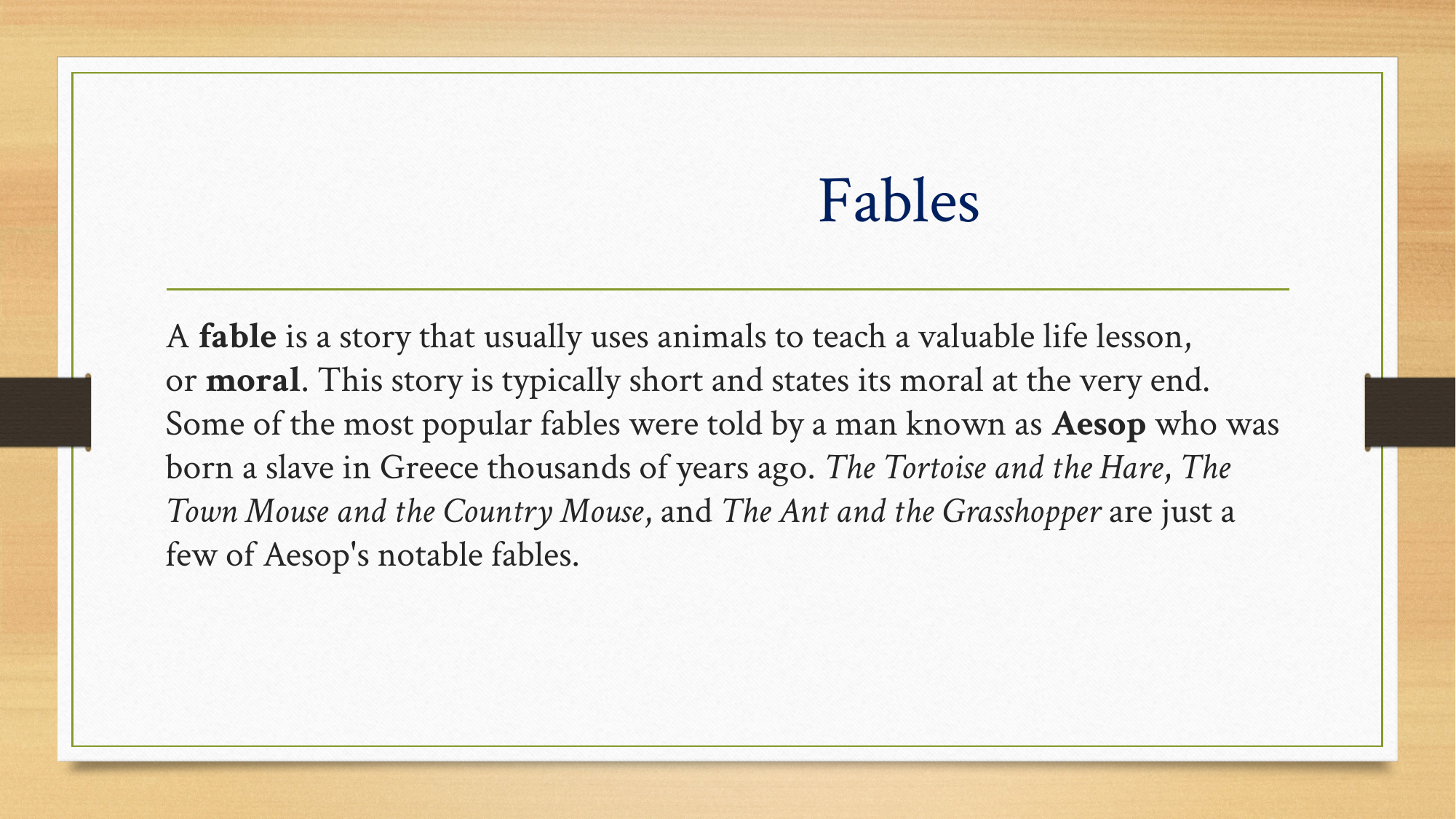

# Fables
A fable is a story that usually uses animals to teach a valuable life lesson, or moral. This story is typically short and states its moral at the very end. Some of the most popular fables were told by a man known as Aesop who was born a slave in Greece thousands of years ago. The Tortoise and the Hare, The Town Mouse and the Country Mouse, and The Ant and the Grasshopper are just a few of Aesop's notable fables.